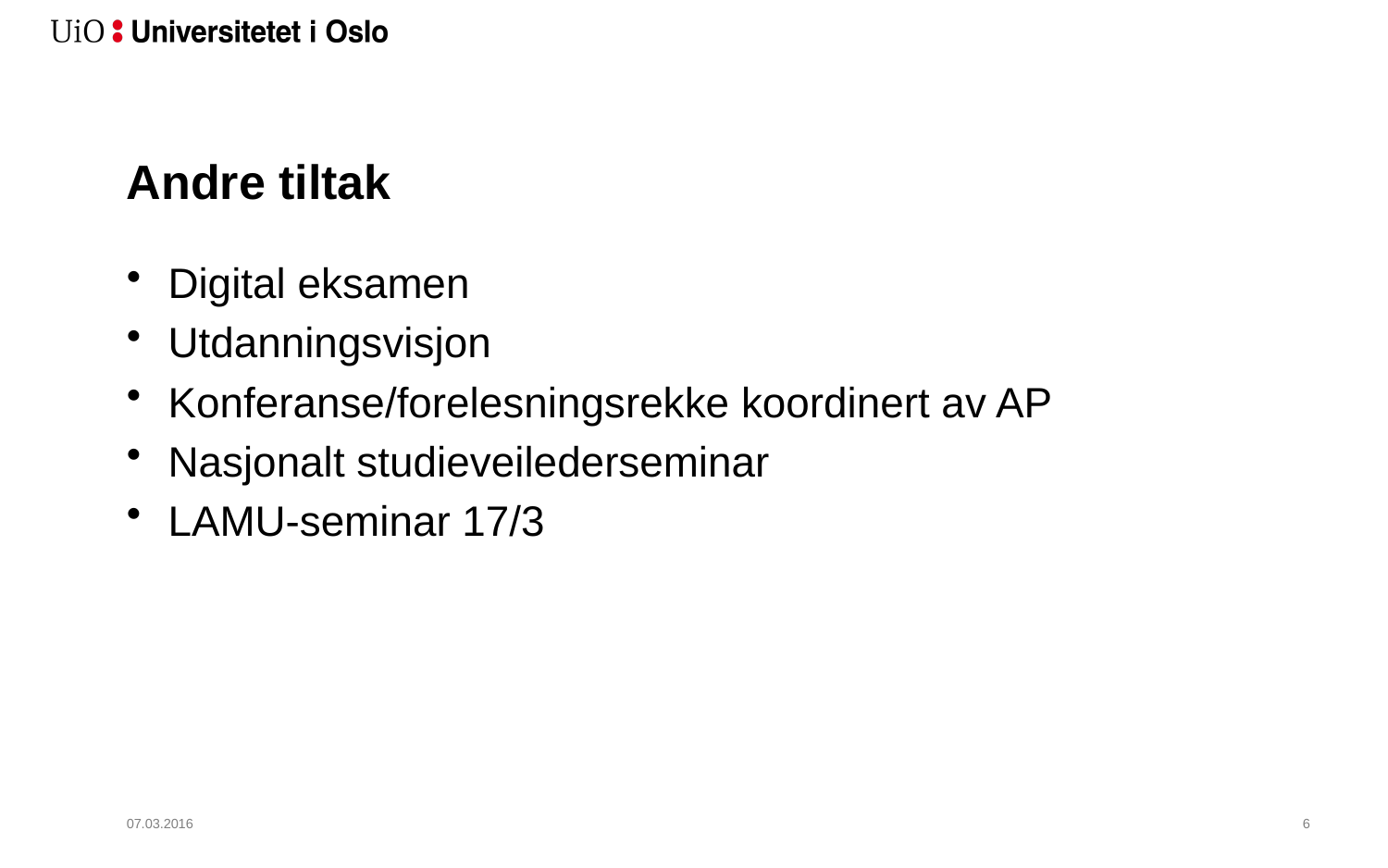

# Andre tiltak
Digital eksamen
Utdanningsvisjon
Konferanse/forelesningsrekke koordinert av AP
Nasjonalt studieveilederseminar
LAMU-seminar 17/3

07.03.2016
6